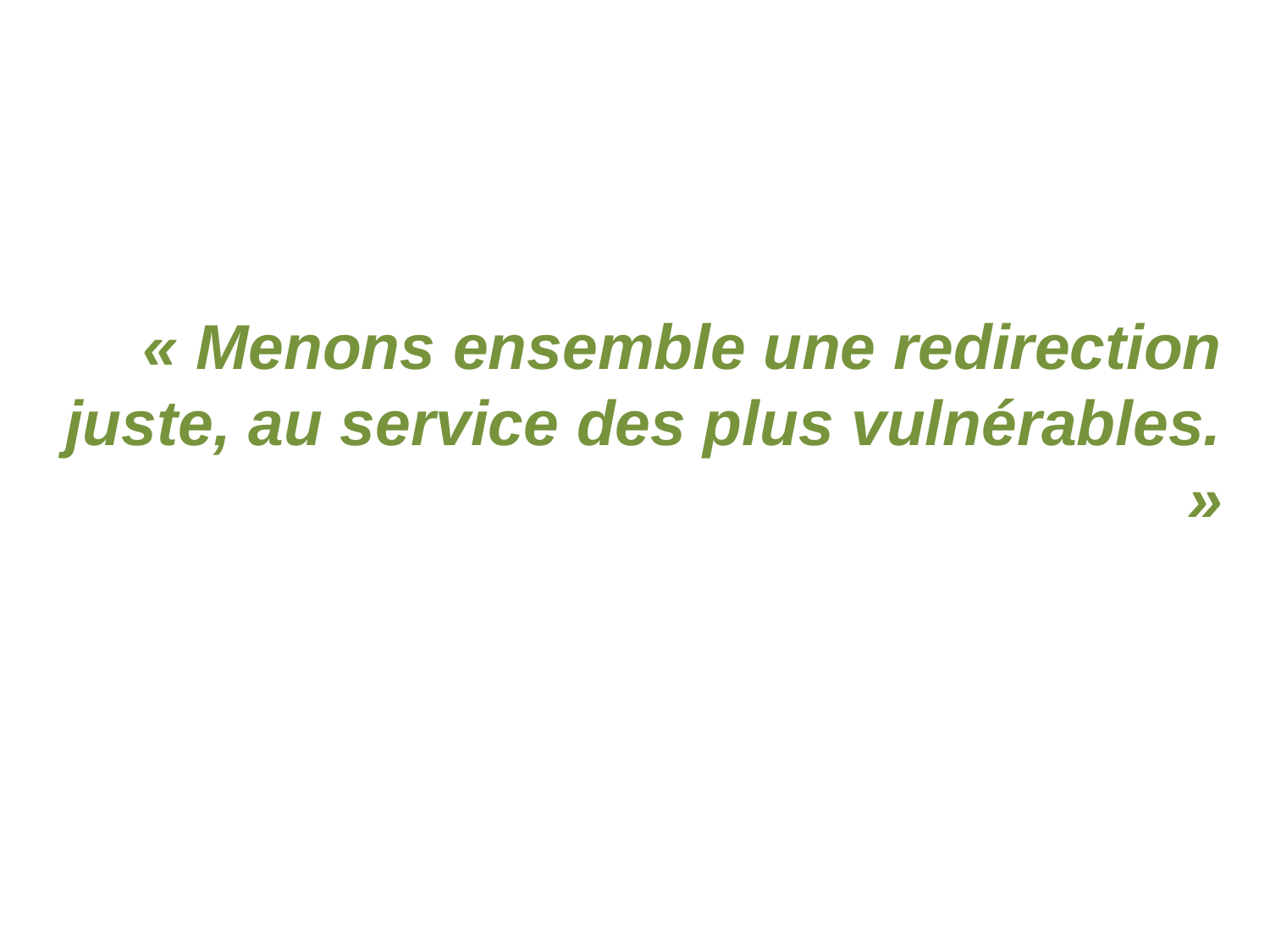

# « Menons ensemble une redirection juste, au service des plus vulnérables. »